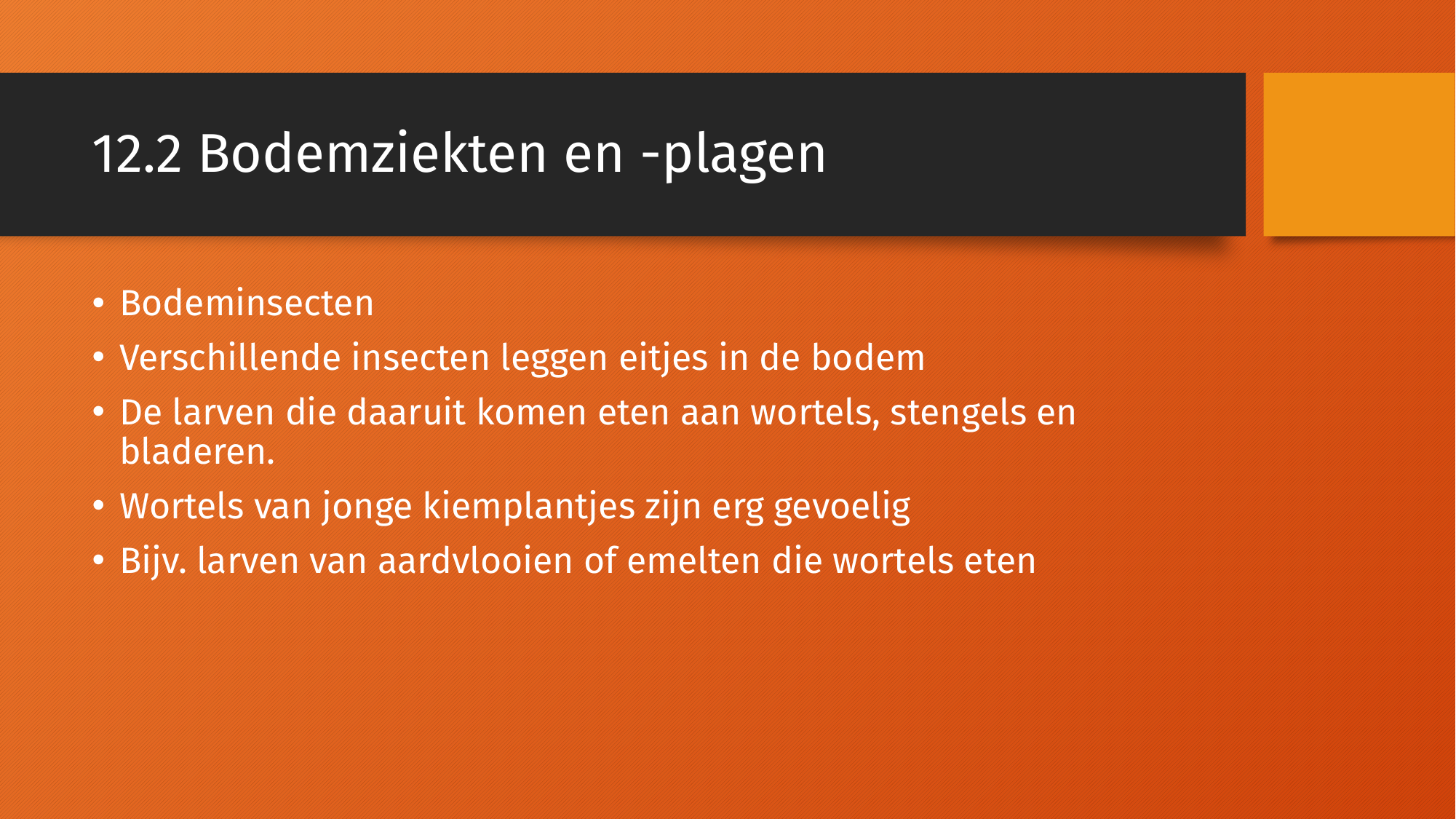

# 12.2 Bodemziekten en -plagen
Bodeminsecten
Verschillende insecten leggen eitjes in de bodem
De larven die daaruit komen eten aan wortels, stengels en bladeren.
Wortels van jonge kiemplantjes zijn erg gevoelig
Bijv. larven van aardvlooien of emelten die wortels eten